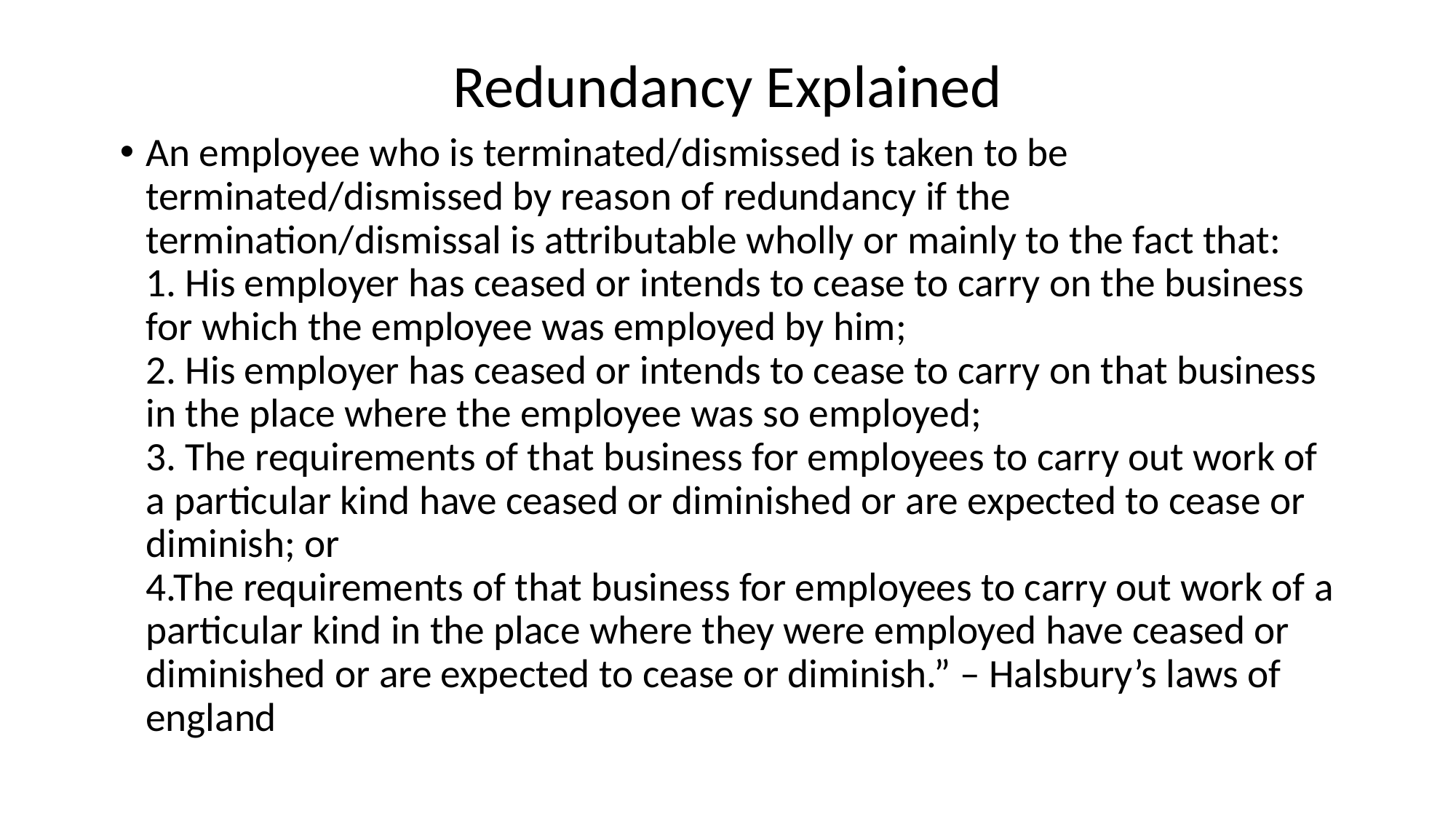

# Redundancy Explained
An employee who is terminated/dismissed is taken to be terminated/dismissed by reason of redundancy if the termination/dismissal is attributable wholly or mainly to the fact that:
1. His employer has ceased or intends to cease to carry on the business for which the employee was employed by him;
2. His employer has ceased or intends to cease to carry on that business in the place where the employee was so employed;
3. The requirements of that business for employees to carry out work of a particular kind have ceased or diminished or are expected to cease or diminish; or
4.The requirements of that business for employees to carry out work of a particular kind in the place where they were employed have ceased or diminished or are expected to cease or diminish.” – Halsbury’s laws of england